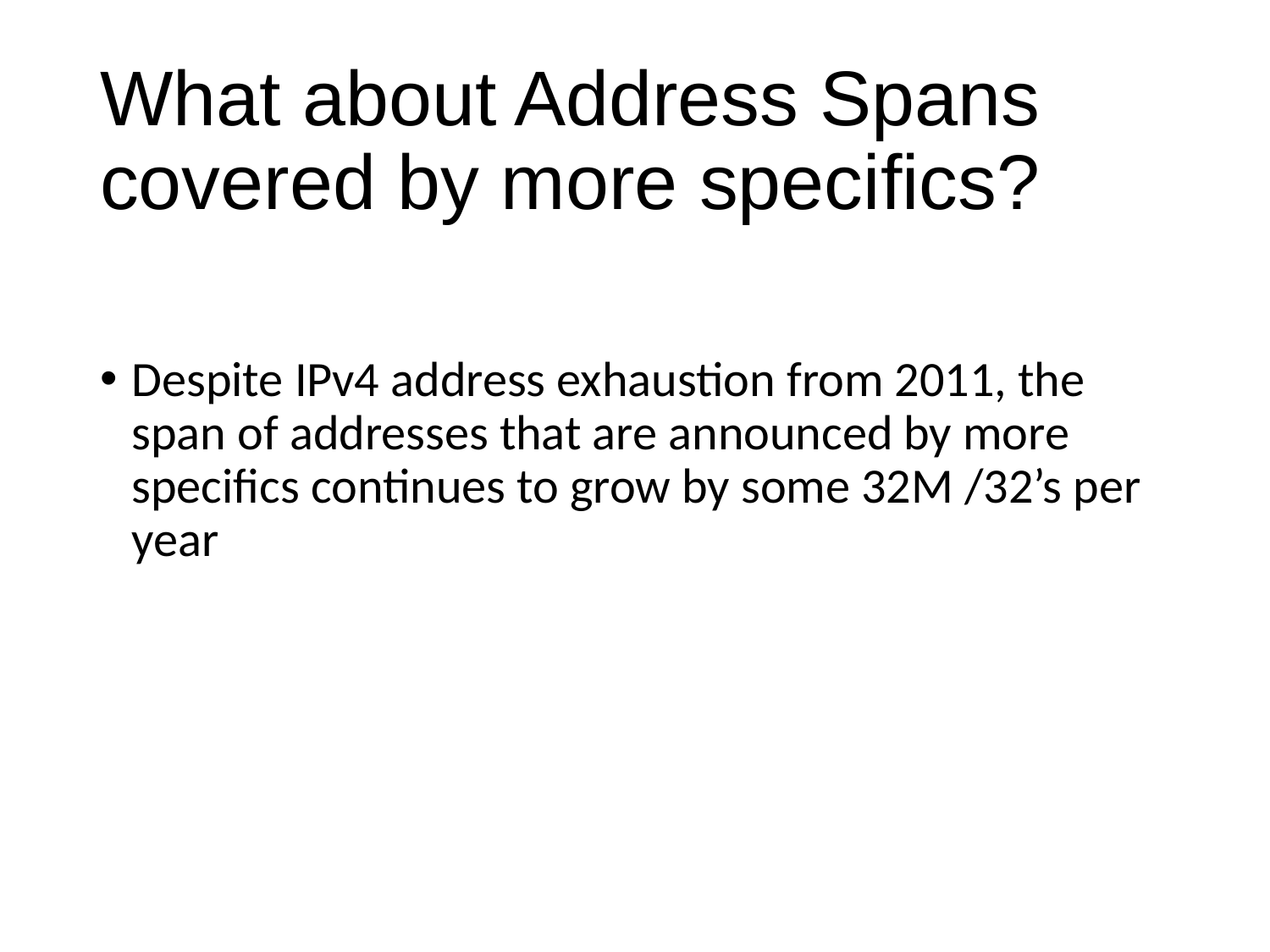

# What about Address Spans covered by more specifics?
Despite IPv4 address exhaustion from 2011, the span of addresses that are announced by more specifics continues to grow by some 32M /32’s per year